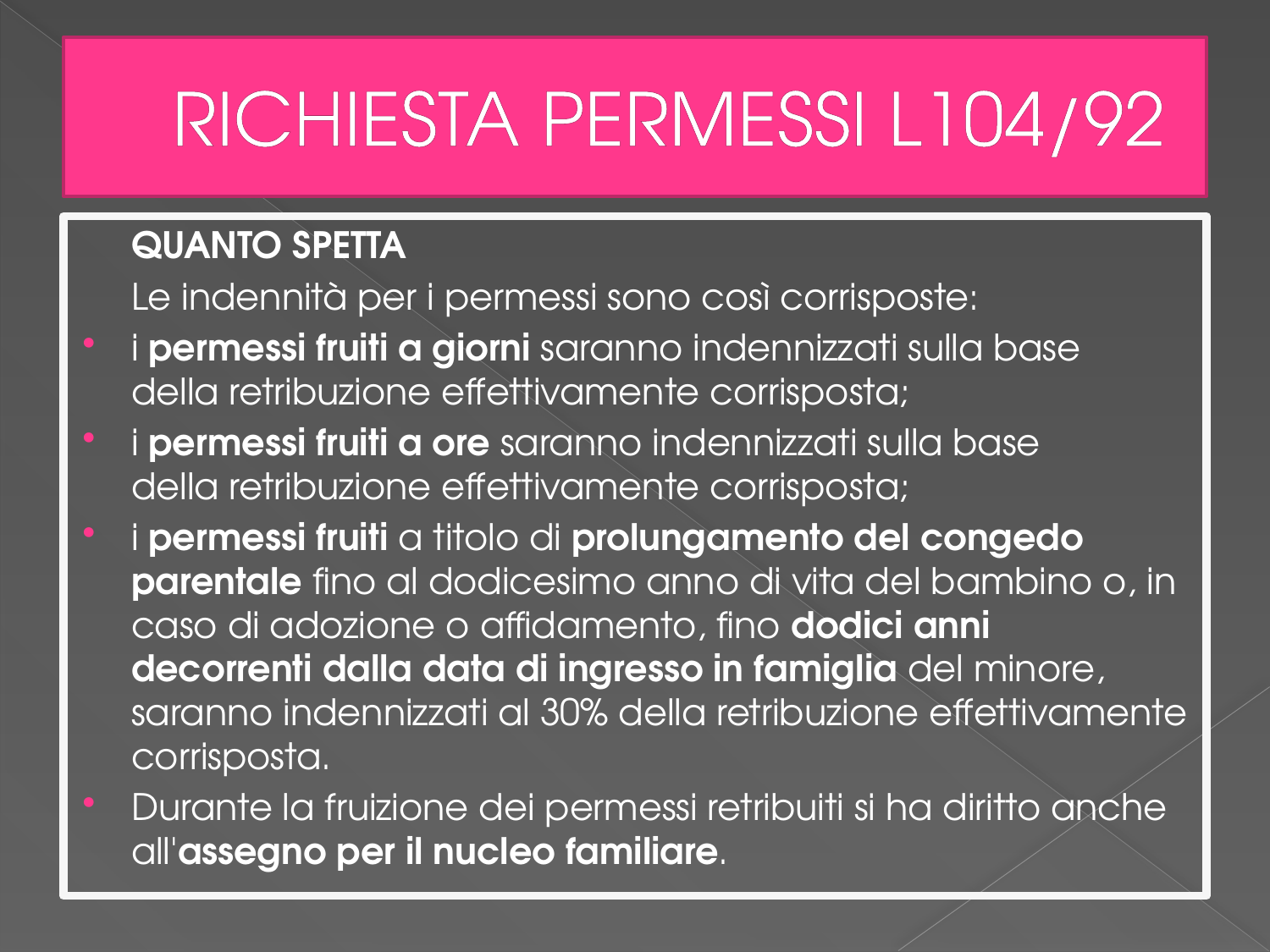

# RICHIESTA PERMESSI L104/92
	QUANTO SPETTA
	Le indennità per i permessi sono così corrisposte:
i permessi fruiti a giorni saranno indennizzati sulla base della retribuzione effettivamente corrisposta;
i permessi fruiti a ore saranno indennizzati sulla base della retribuzione effettivamente corrisposta;
i permessi fruiti a titolo di prolungamento del congedo parentale fino al dodicesimo anno di vita del bambino o, in caso di adozione o affidamento, fino dodici anni decorrenti dalla data di ingresso in famiglia del minore, saranno indennizzati al 30% della retribuzione effettivamente corrisposta.
Durante la fruizione dei permessi retribuiti si ha diritto anche all'assegno per il nucleo familiare.